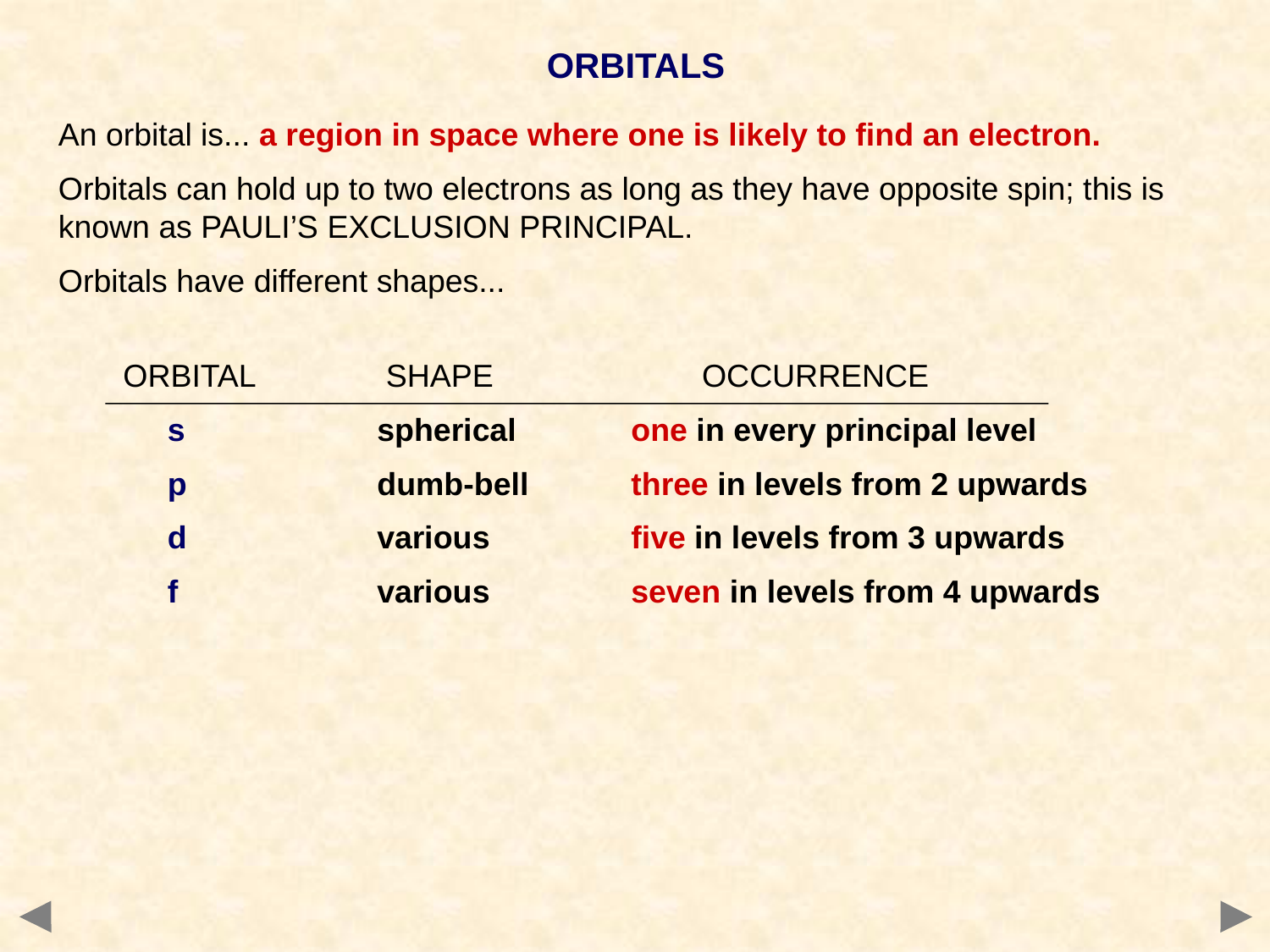

ORBITALS
An orbital is... a region in space where one is likely to find an electron.
Orbitals can hold up to two electrons as long as they have opposite spin; this is known as PAULI’S EXCLUSION PRINCIPAL.
Orbitals have different shapes...
ORBITAL	 SHAPE		        OCCURRENCE
     s		spherical	one in every principal level
     p		dumb-bell	three in levels from 2 upwards
     d		various		five in levels from 3 upwards
     f		various		seven in levels from 4 upwards